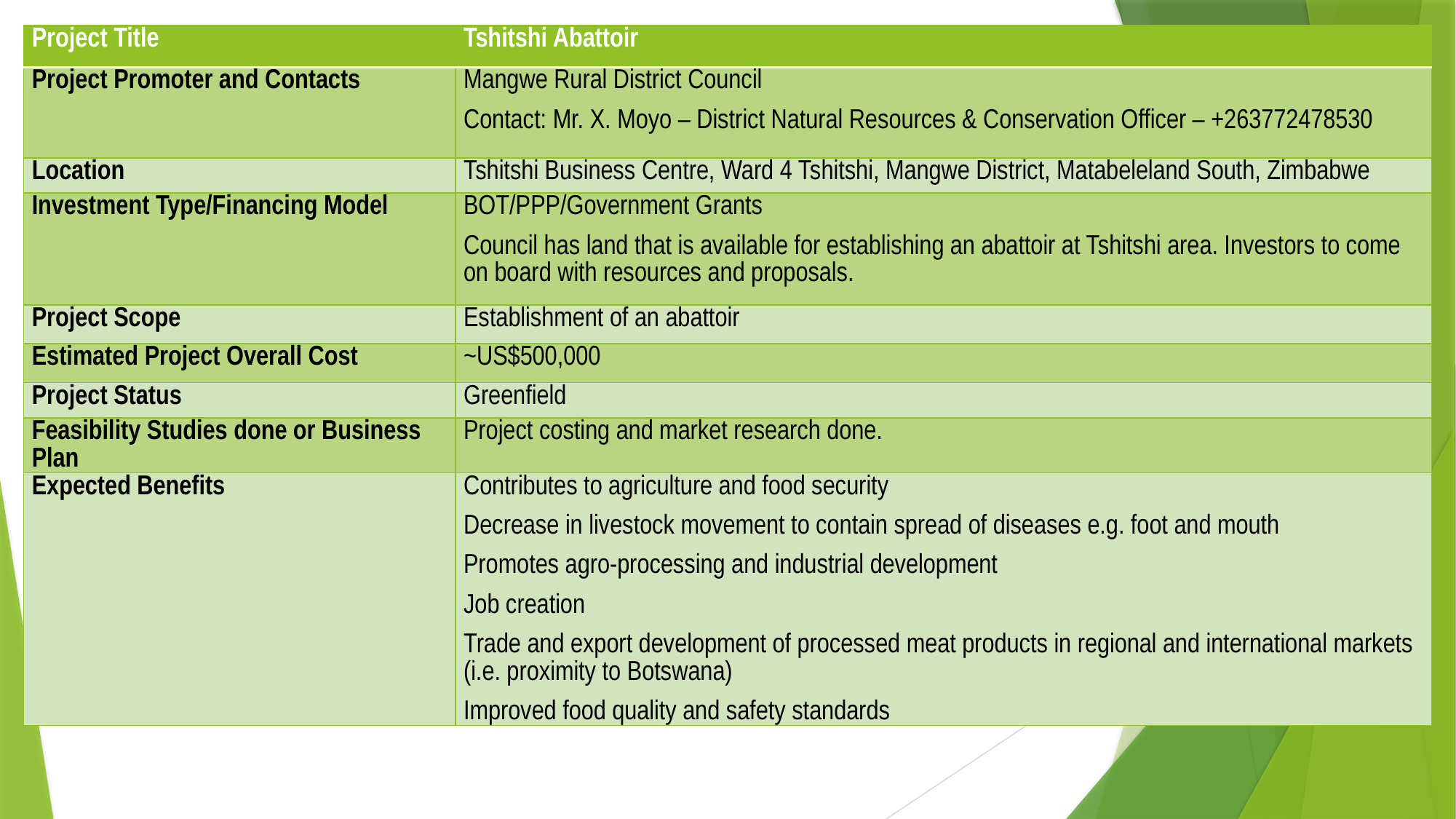

| Project Title | Tshitshi Abattoir |
| --- | --- |
| Project Promoter and Contacts | Mangwe Rural District Council Contact: Mr. X. Moyo – District Natural Resources & Conservation Officer – +263772478530 |
| Location | Tshitshi Business Centre, Ward 4 Tshitshi, Mangwe District, Matabeleland South, Zimbabwe |
| Investment Type/Financing Model | BOT/PPP/Government Grants Council has land that is available for establishing an abattoir at Tshitshi area. Investors to come on board with resources and proposals. |
| Project Scope | Establishment of an abattoir |
| Estimated Project Overall Cost | ~US$500,000 |
| Project Status | Greenfield |
| Feasibility Studies done or Business Plan | Project costing and market research done. |
| Expected Benefits | Contributes to agriculture and food security Decrease in livestock movement to contain spread of diseases e.g. foot and mouth Promotes agro-processing and industrial development Job creation Trade and export development of processed meat products in regional and international markets (i.e. proximity to Botswana) Improved food quality and safety standards |
#